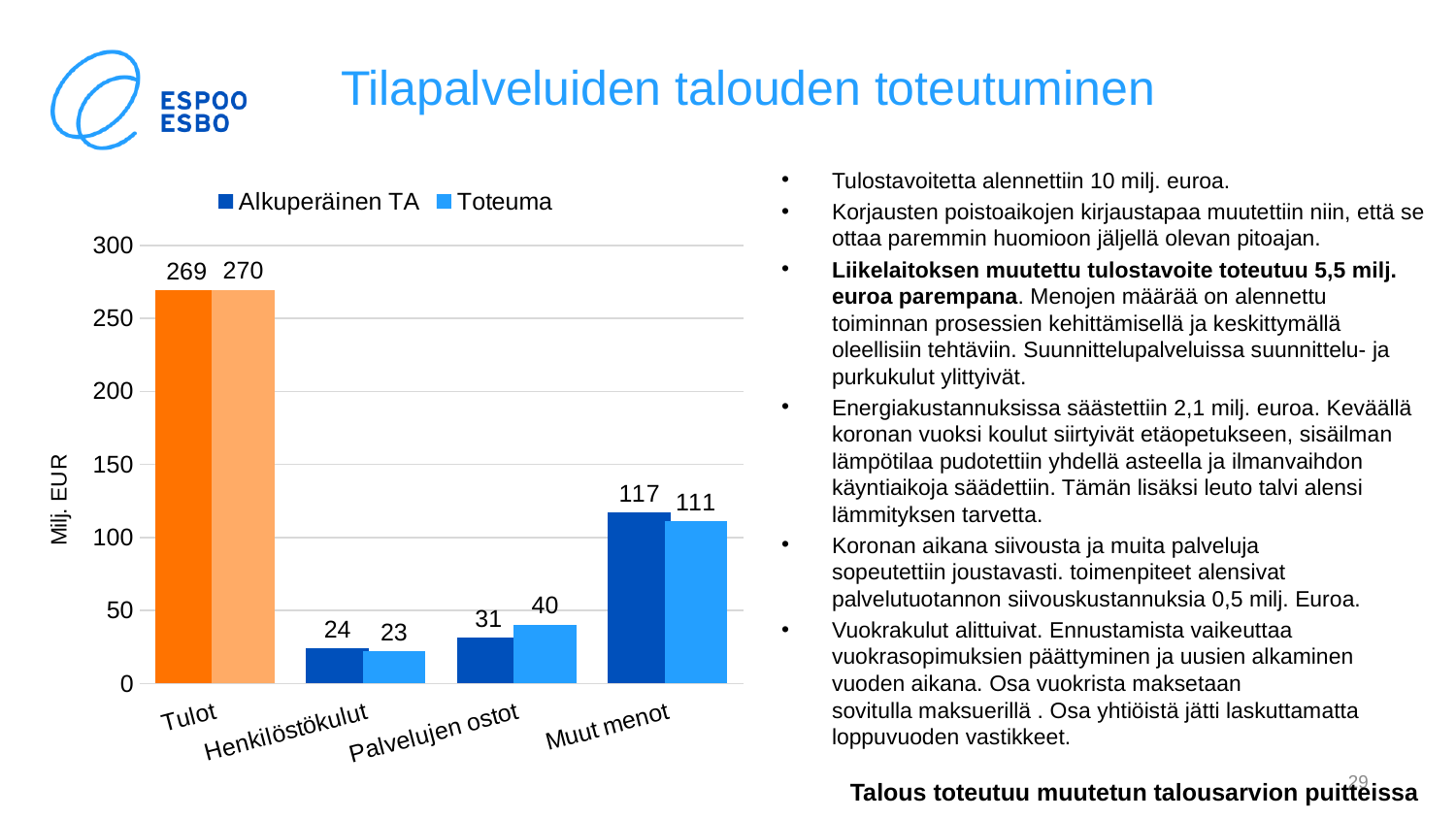

# Tilapalveluiden talouden toteutuminen
Tulostavoitetta alennettiin 10 milj. euroa.
Korjausten poistoaikojen kirjaustapaa muutettiin niin, että se ottaa paremmin huomioon jäljellä olevan pitoajan.
Liikelaitoksen muutettu tulostavoite toteutuu 5,5 milj. euroa parempana. Menojen määrää on alennettu toiminnan prosessien kehittämisellä ja keskittymällä oleellisiin tehtäviin. Suunnittelupalveluissa suunnittelu- ja purkukulut ylittyivät.
Energiakustannuksissa säästettiin 2,1 milj. euroa. Keväällä koronan vuoksi koulut siirtyivät etäopetukseen, sisäilman lämpötilaa pudotettiin yhdellä asteella ja ilmanvaihdon käyntiaikoja säädettiin. Tämän lisäksi leuto talvi alensi lämmityksen tarvetta. ​
Koronan aikana siivousta ja muita palveluja  sopeutettiin joustavasti. toimenpiteet alensivat palvelutuotannon siivouskustannuksia 0,5 milj. Euroa.​
Vuokrakulut alittuivat. Ennustamista vaikeuttaa  vuokrasopimuksien päättyminen ja uusien alkaminen vuoden aikana. Osa vuokrista maksetaan sovitulla maksuerillä . Osa yhtiöistä jätti laskuttamatta loppuvuoden vastikkeet.​

### Chart

| Category | Alkuperäinen TA | Toteuma |
|---|---|---|
| Tulot | 269.26 | 269.62 |
| Henkilöstökulut | 24.11 | 22.5 |
| Palvelujen ostot | 31.41 | 40.41 |
| Muut menot | 117.01 | 111.19 |
29
Talous toteutuu muutetun talousarvion puitteissa